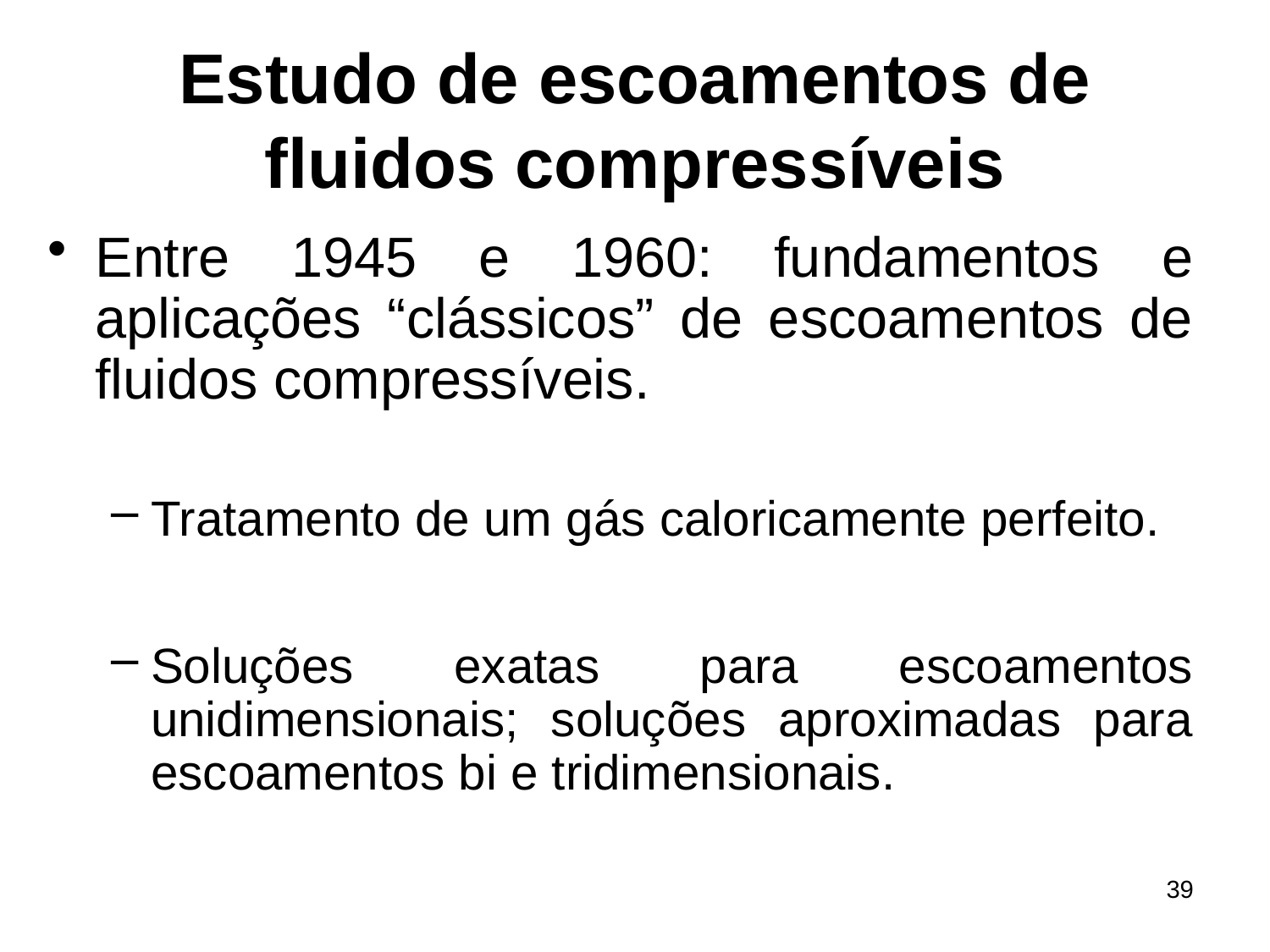

# Estudo de escoamentos de fluidos compressíveis
Entre 1945 e 1960: fundamentos e aplicações “clássicos” de escoamentos de fluidos compressíveis.

Tratamento de um gás caloricamente perfeito.

Soluções exatas para escoamentos unidimensionais; soluções aproximadas para escoamentos bi e tridimensionais.
39